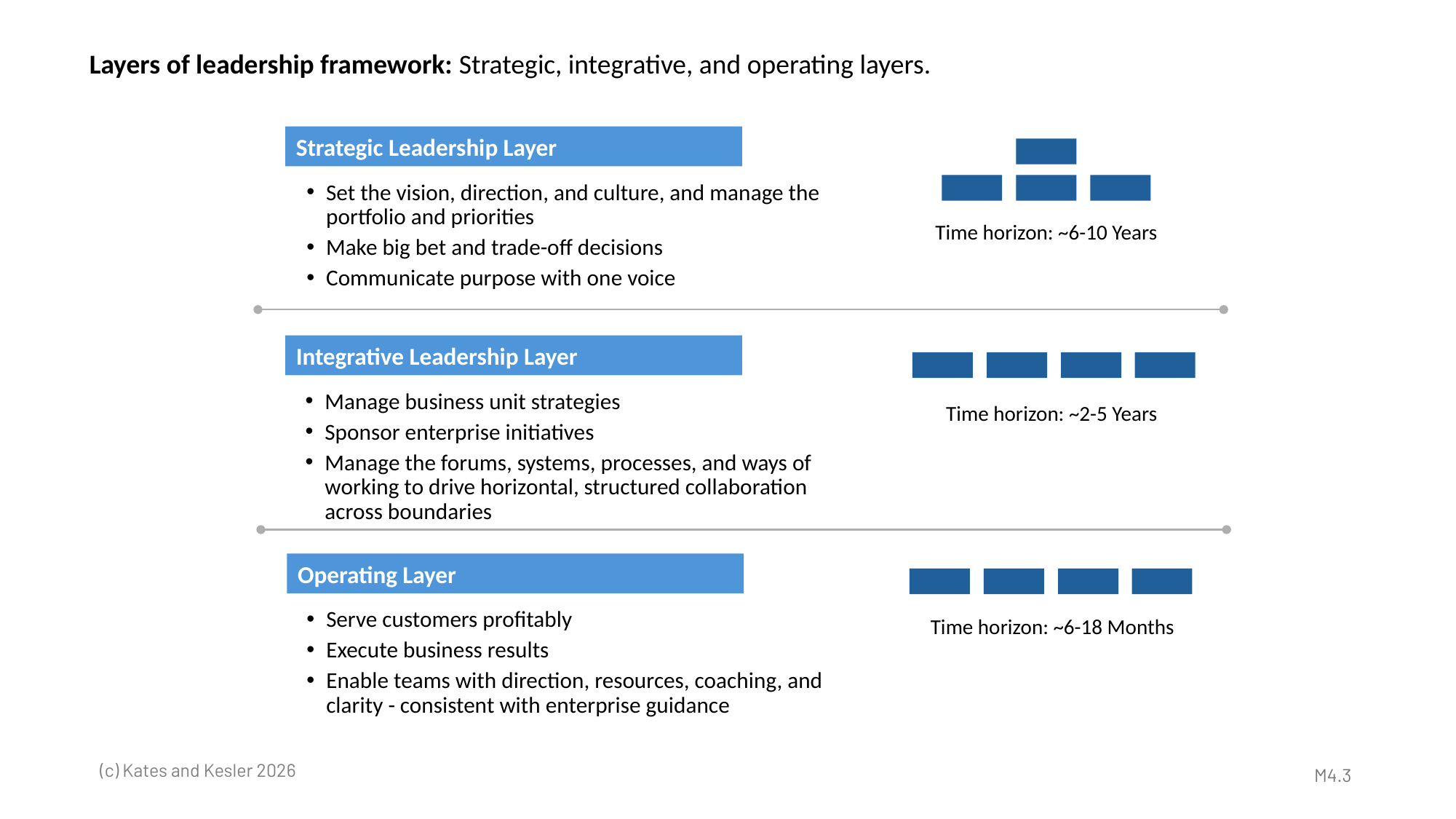

Layers of leadership framework: Strategic, integrative, and operating layers.
Strategic Leadership Layer

Set the vision, direction, and culture, and manage the portfolio and priorities
Make big bet and trade-off decisions
Communicate purpose with one voice
Time horizon: ~6-10 Years
Integrative Leadership Layer

Manage business unit strategies
Sponsor enterprise initiatives
Manage the forums, systems, processes, and ways of working to drive horizontal, structured collaboration across boundaries
Time horizon: ~2-5 Years
Operating Layer

Serve customers profitably
Execute business results
Enable teams with direction, resources, coaching, and clarity - consistent with enterprise guidance
Time horizon: ~6-18 Months
M4.3
(c) Kates and Kesler 2026